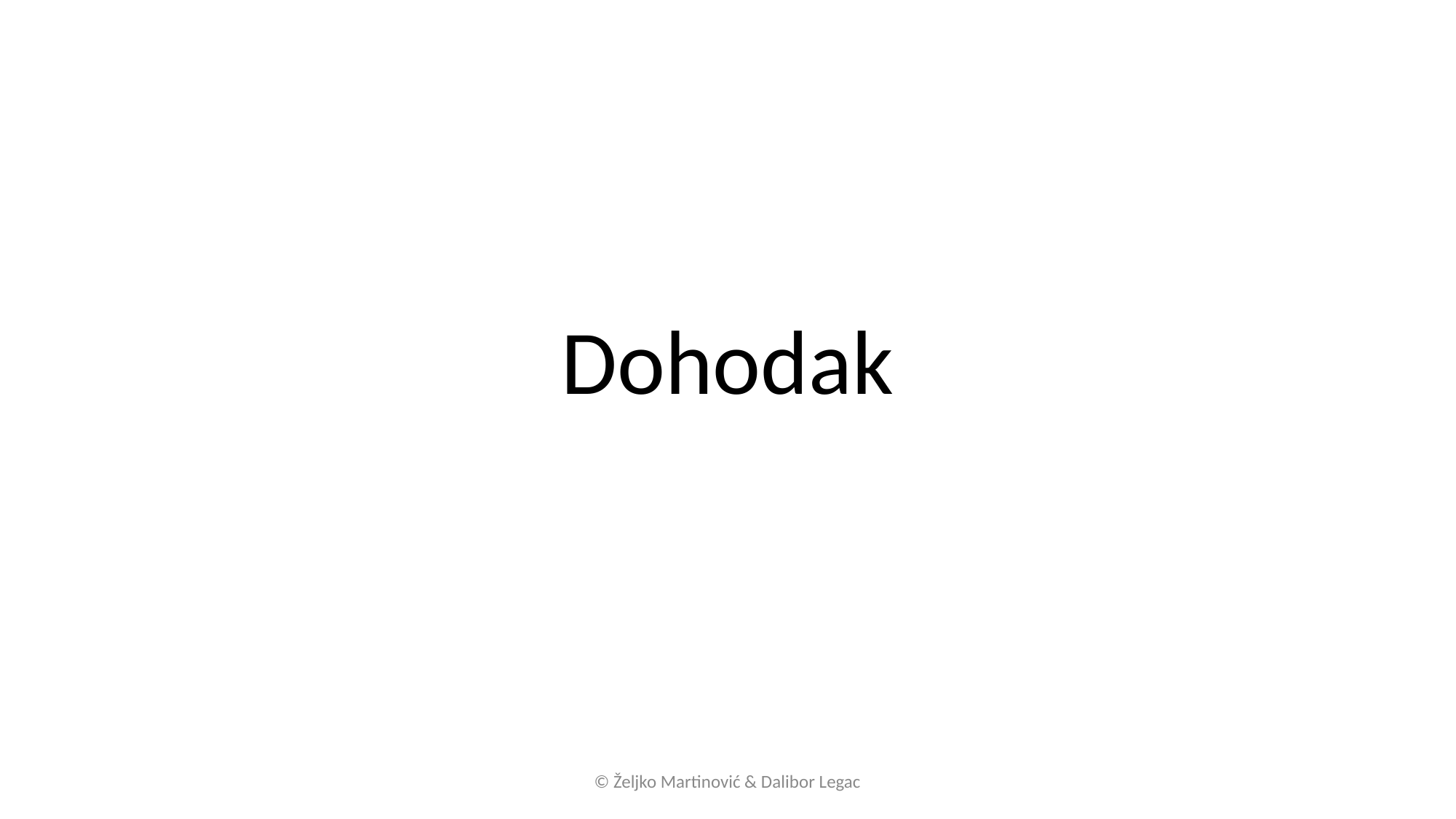

# Dohodak

© Željko Martinović & Dalibor Legac